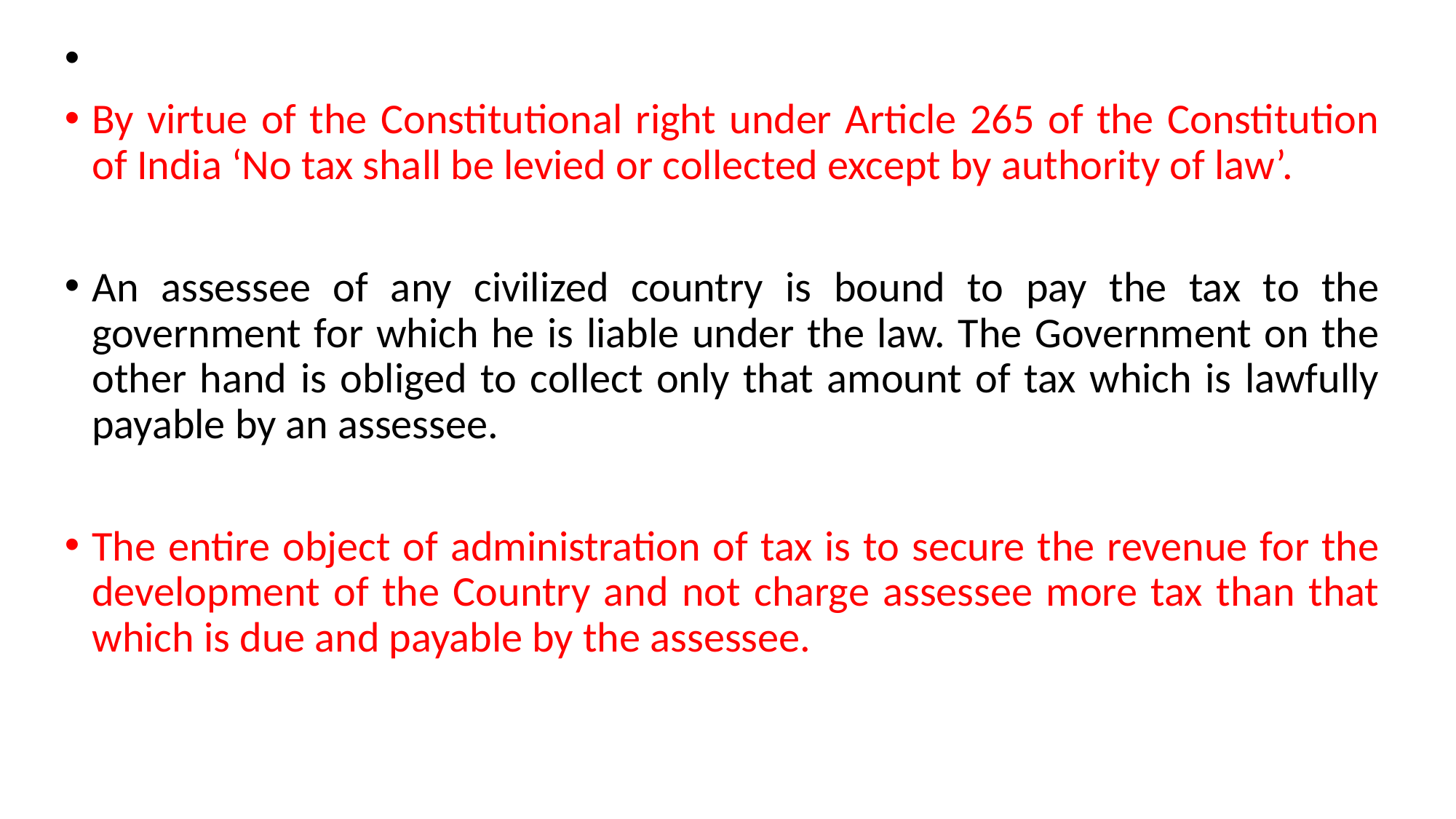

By virtue of the Constitutional right under Article 265 of the Constitution of India ‘No tax shall be levied or collected except by authority of law’.

An assessee of any civilized country is bound to pay the tax to the government for which he is liable under the law. The Government on the other hand is obliged to collect only that amount of tax which is lawfully payable by an assessee.

The entire object of administration of tax is to secure the revenue for the development of the Country and not charge assessee more tax than that which is due and payable by the assessee.